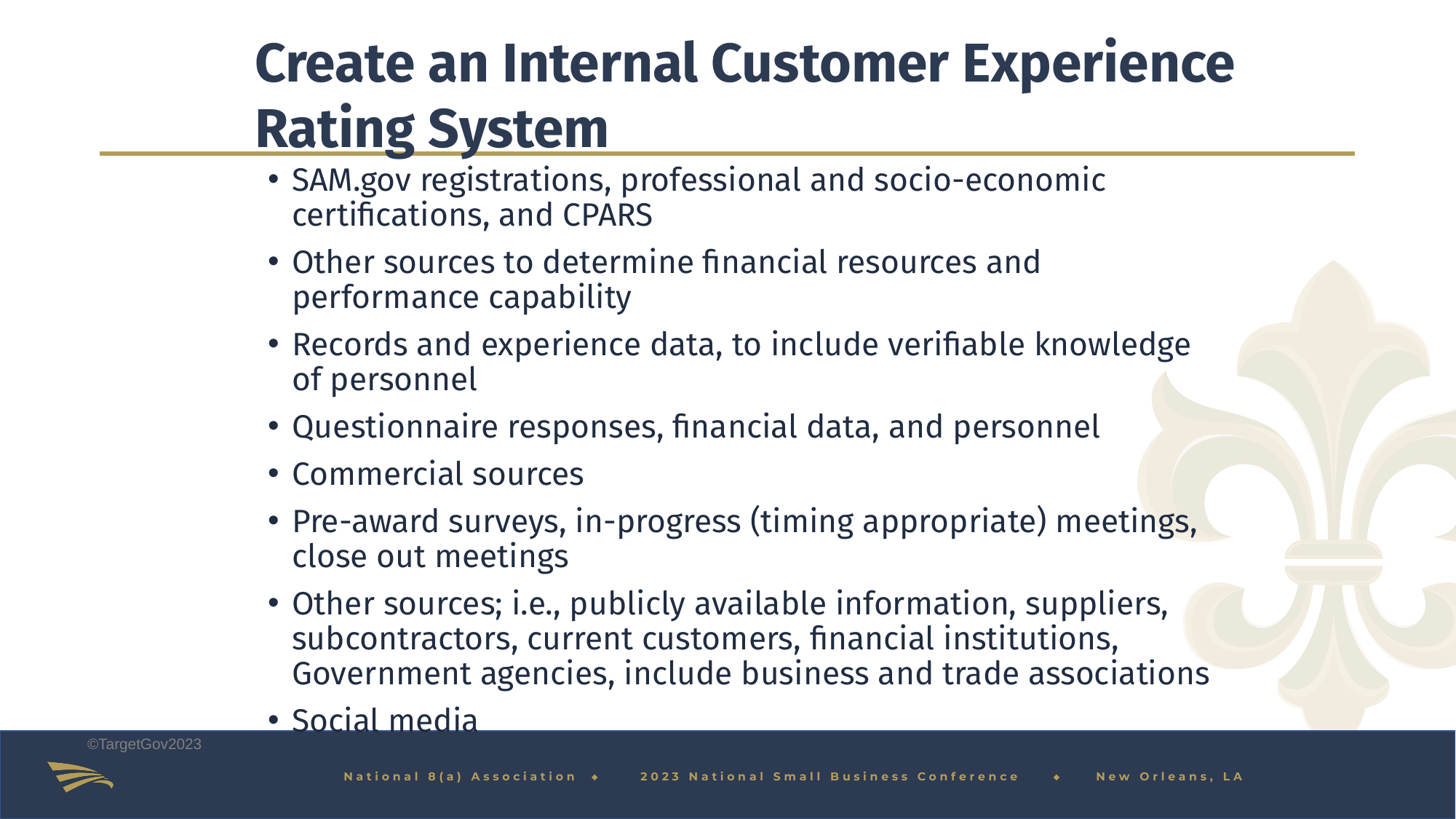

Create an Internal Customer Experience Rating System
SAM.gov registrations, professional and socio-economic certifications, and CPARS
Other sources to determine financial resources and performance capability
Records and experience data, to include verifiable knowledge of personnel
Questionnaire responses, financial data, and personnel
Commercial sources
Pre-award surveys, in-progress (timing appropriate) meetings, close out meetings
Other sources; i.e., publicly available information, suppliers, subcontractors, current customers, financial institutions, Government agencies, include business and trade associations
Social media